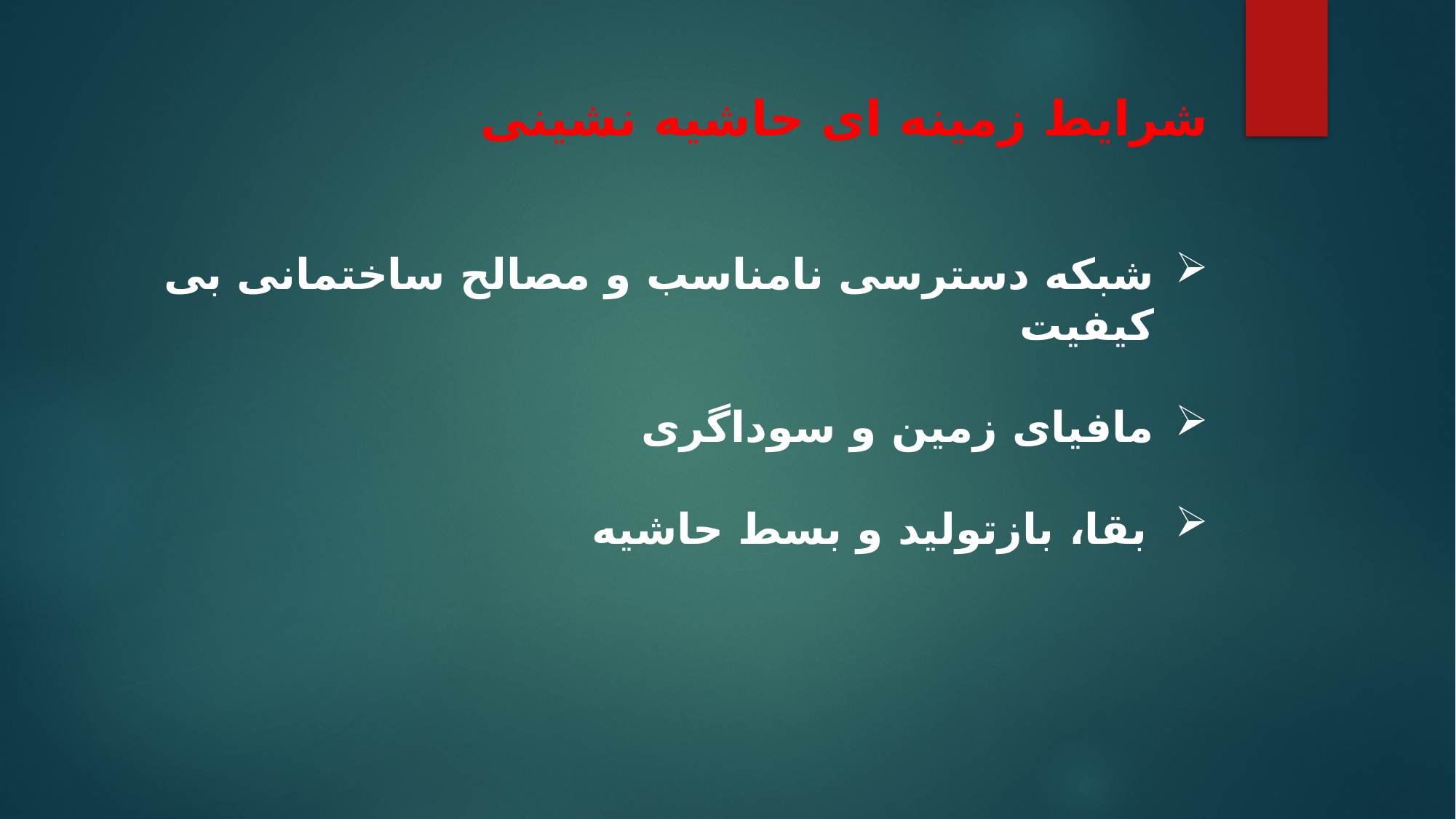

شرایط زمینه ای حاشیه نشینی

شبکه دسترسی نامناسب و مصالح ساختمانی بی کیفیت

مافیای زمین و سوداگری

بقا، بازتولید و بسط حاشیه